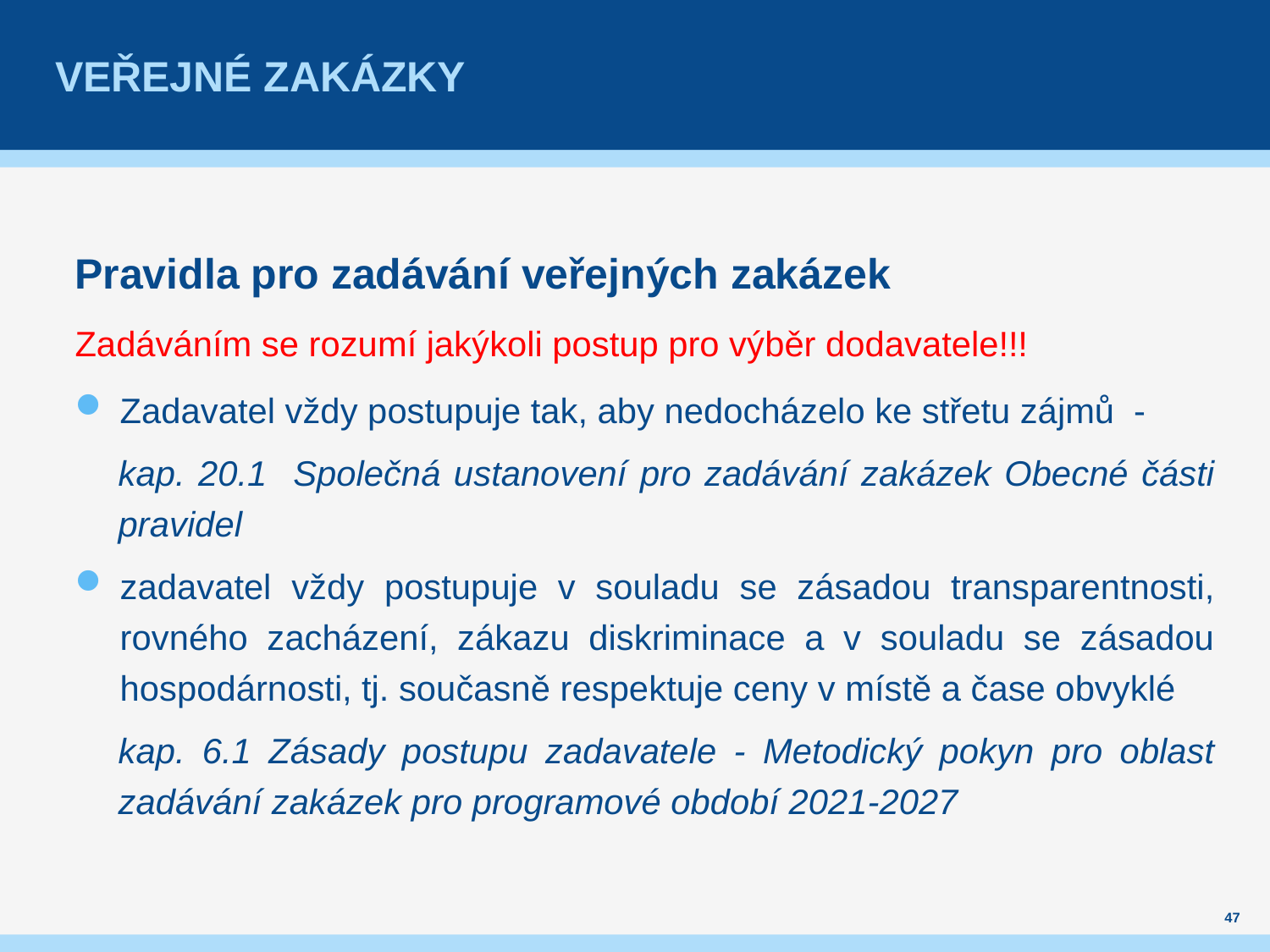

# Veřejné zakázky
Pravidla pro zadávání veřejných zakázek
Zadáváním se rozumí jakýkoli postup pro výběr dodavatele!!!
Zadavatel vždy postupuje tak, aby nedocházelo ke střetu zájmů  -
kap. 20.1  Společná ustanovení pro zadávání zakázek Obecné části pravidel
zadavatel vždy postupuje v souladu se zásadou transparentnosti, rovného zacházení, zákazu diskriminace a v souladu se zásadou hospodárnosti, tj. současně respektuje ceny v místě a čase obvyklé
kap. 6.1 Zásady postupu zadavatele - Metodický pokyn pro oblast zadávání zakázek pro programové období 2021-2027

47